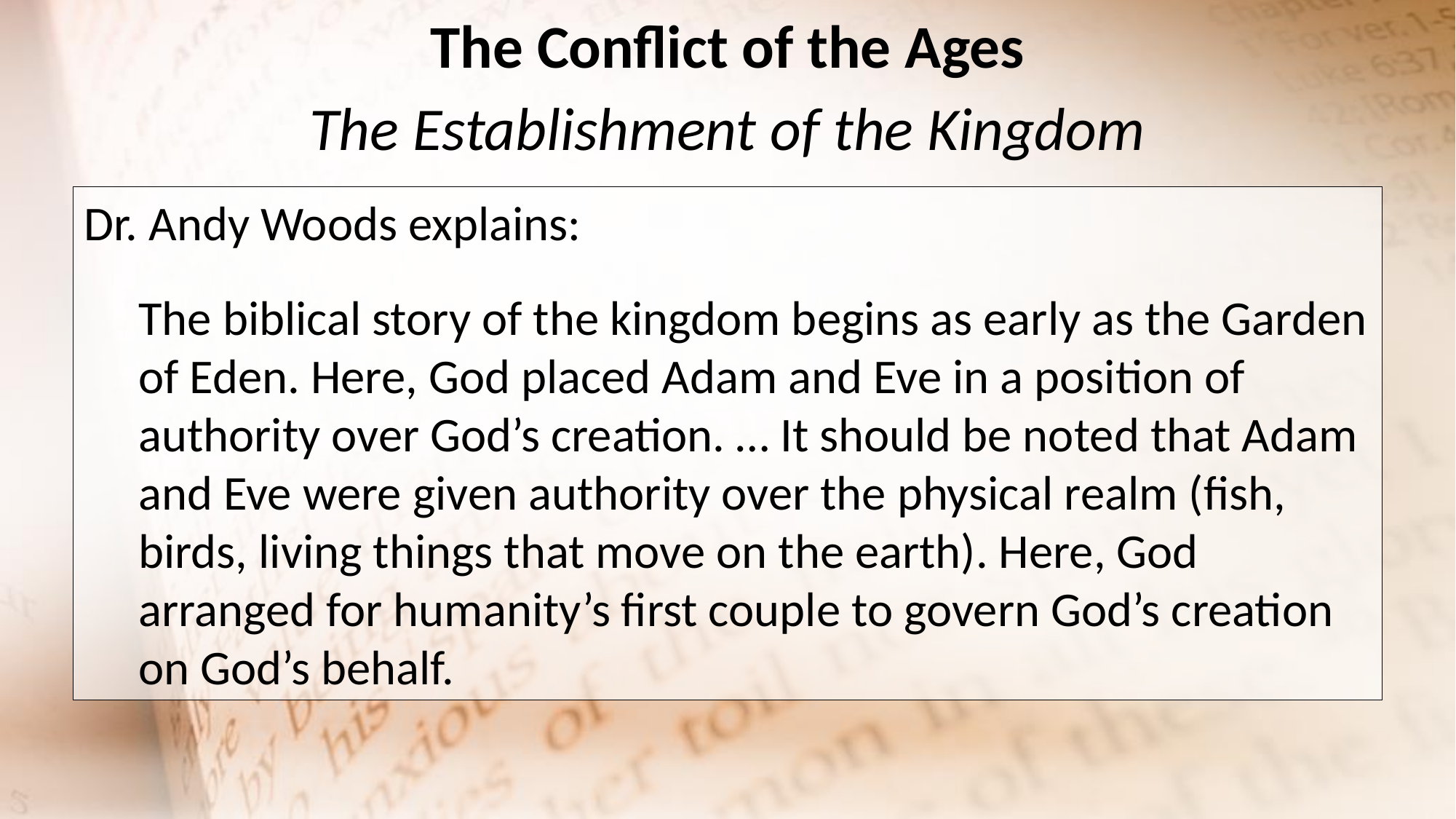

The Conflict of the Ages
The Establishment of the Kingdom
Dr. Andy Woods explains:
The biblical story of the kingdom begins as early as the Garden of Eden. Here, God placed Adam and Eve in a position of authority over God’s creation. … It should be noted that Adam and Eve were given authority over the physical realm (fish, birds, living things that move on the earth). Here, God arranged for humanity’s first couple to govern God’s creation on God’s behalf.